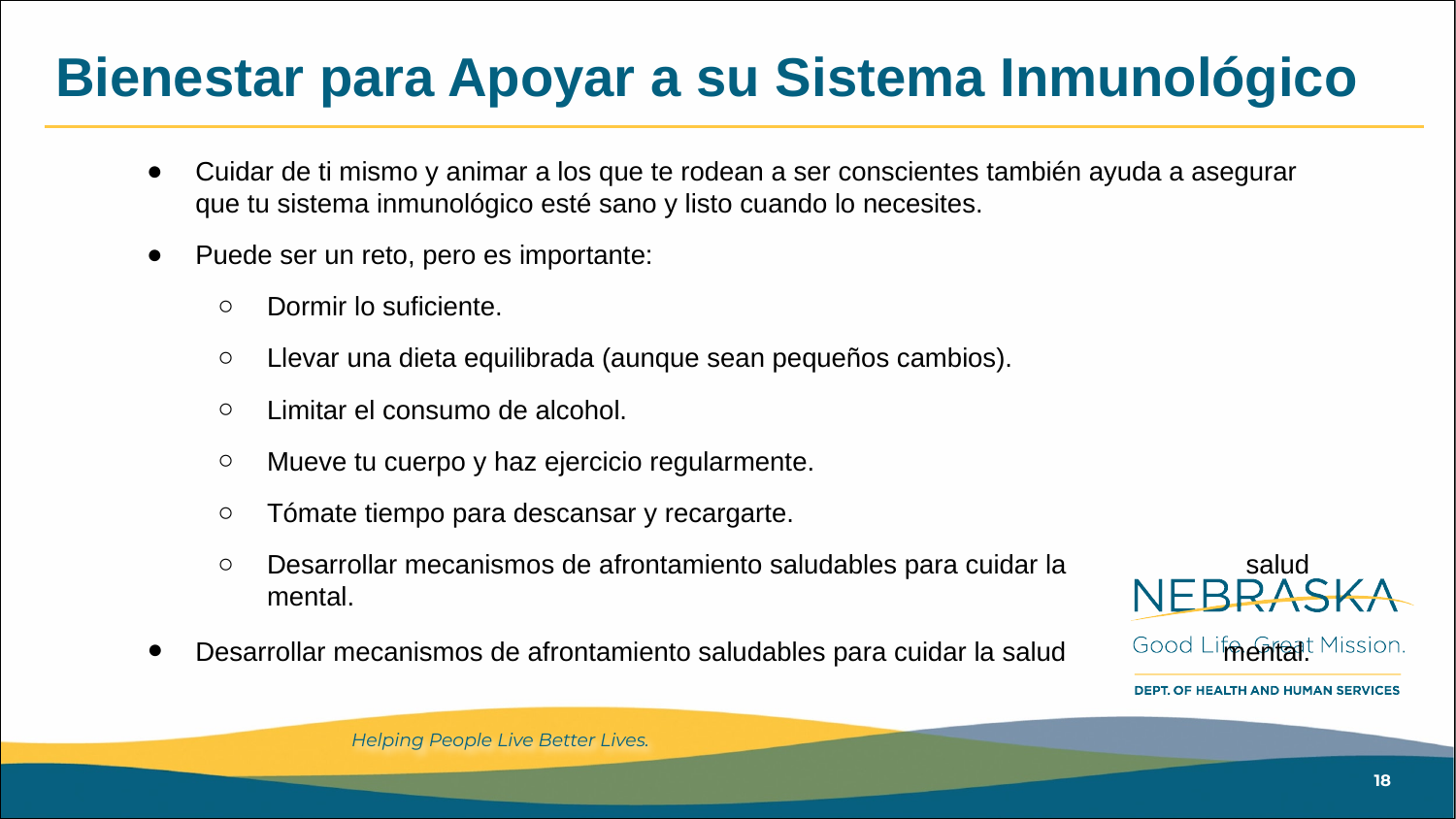

# Bienestar para Apoyar a su Sistema Inmunológico
Cuidar de ti mismo y animar a los que te rodean a ser conscientes también ayuda a asegurar que tu sistema inmunológico esté sano y listo cuando lo necesites.
Puede ser un reto, pero es importante:
Dormir lo suficiente.
Llevar una dieta equilibrada (aunque sean pequeños cambios).
Limitar el consumo de alcohol.
Mueve tu cuerpo y haz ejercicio regularmente.
Tómate tiempo para descansar y recargarte.
Desarrollar mecanismos de afrontamiento saludables para cuidar la                        salud mental.
Desarrollar mecanismos de afrontamiento saludables para cuidar la salud                     mental.